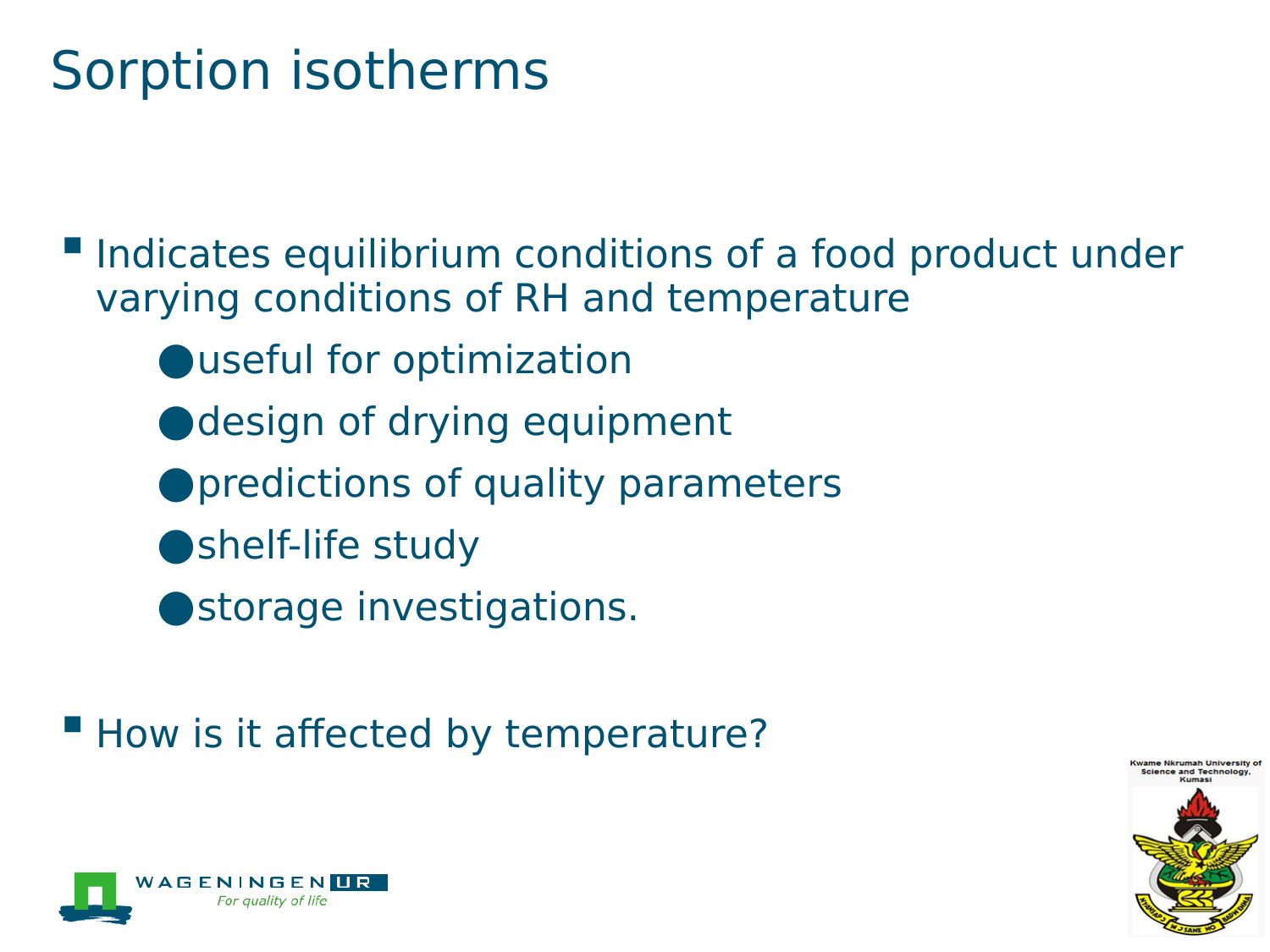

# Sorption isotherms

Indicates equilibrium conditions of a food product under varying conditions of RH and temperature
useful for optimization
design of drying equipment
predictions of quality parameters
shelf-life study
storage investigations.

How is it affected by temperature?